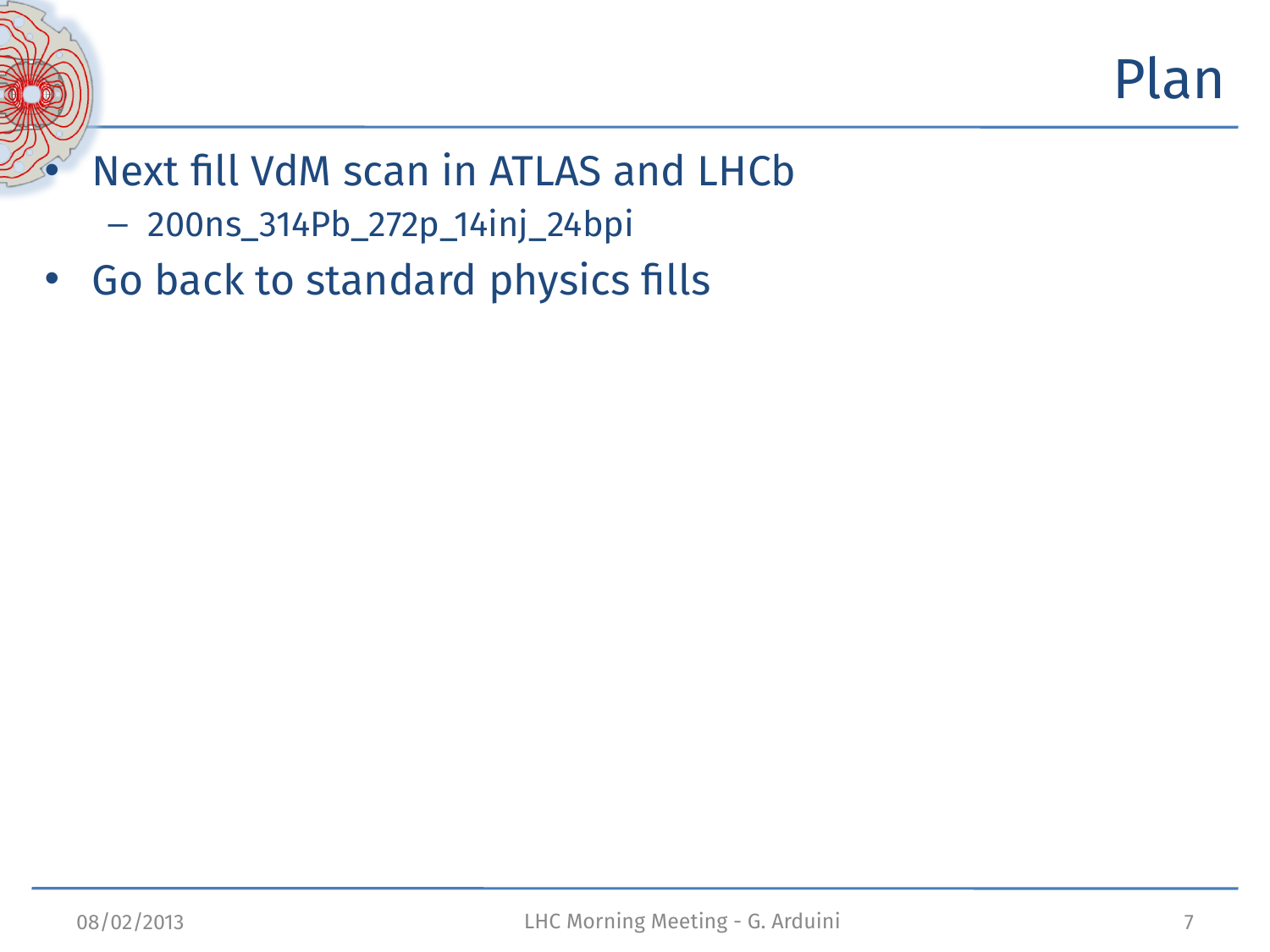

# Plan
Next fill VdM scan in ATLAS and LHCb
200ns_314Pb_272p_14inj_24bpi
Go back to standard physics fills
08/02/2013
7
LHC Morning Meeting - G. Arduini